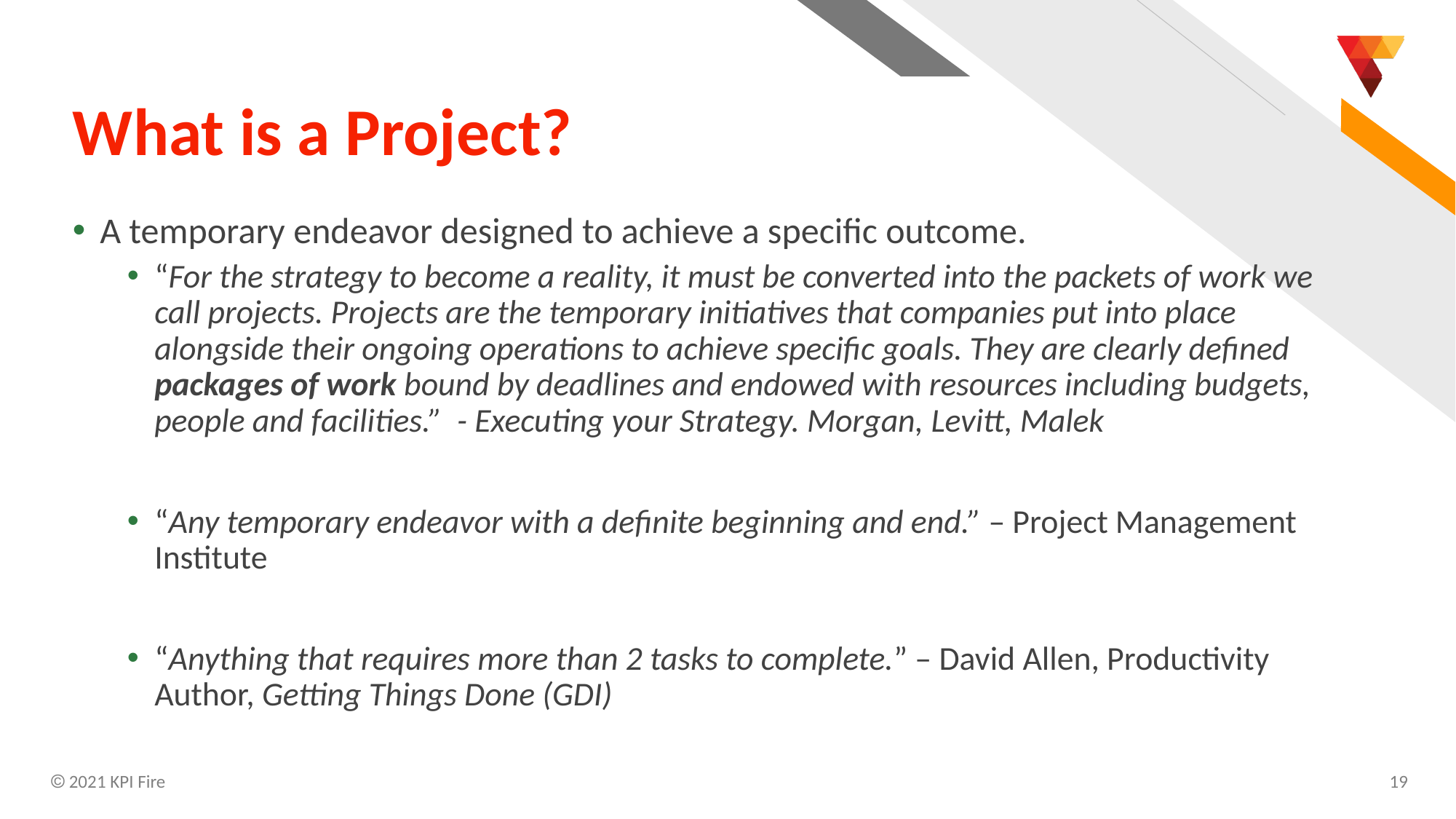

# What is a Project?
A temporary endeavor designed to achieve a specific outcome.
“For the strategy to become a reality, it must be converted into the packets of work we call projects. Projects are the temporary initiatives that companies put into place alongside their ongoing operations to achieve specific goals. They are clearly defined packages of work bound by deadlines and endowed with resources including budgets, people and facilities.”  - Executing your Strategy. Morgan, Levitt, Malek

“Any temporary endeavor with a definite beginning and end.” – Project Management Institute

“Anything that requires more than 2 tasks to complete.” – David Allen, Productivity Author, Getting Things Done (GDI)

© 2021 KPI Fire
19